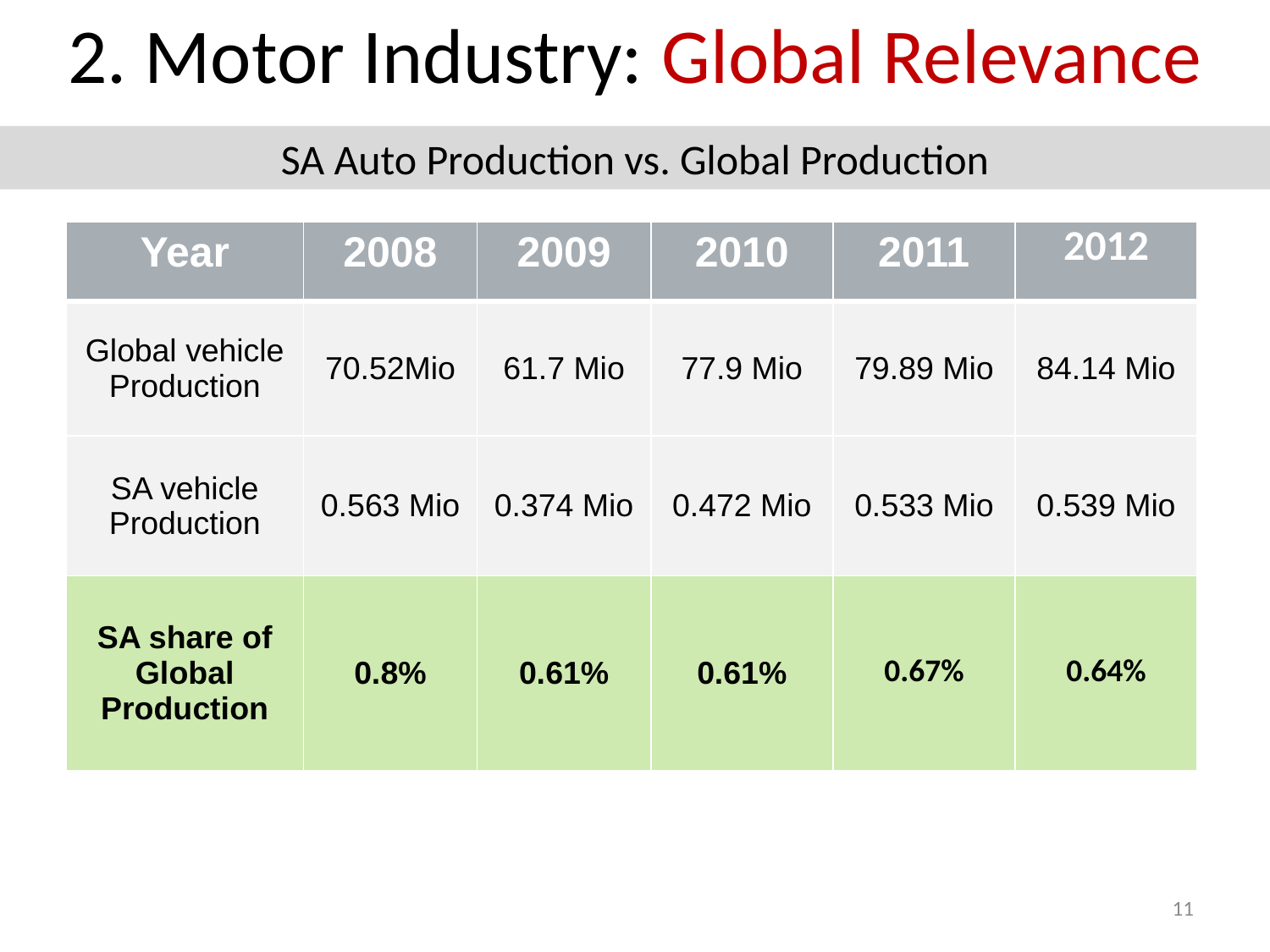

2. Motor Industry: Global Relevance
SA Auto Production vs. Global Production

| Year | 2008 | 2009 | 2010 | 2011 | 2012 |
| --- | --- | --- | --- | --- | --- |
| Global vehicle Production | 70.52Mio | 61.7 Mio | 77.9 Mio | 79.89 Mio | 84.14 Mio |
| SA vehicle Production | 0.563 Mio | 0.374 Mio | 0.472 Mio | 0.533 Mio | 0.539 Mio |
| SA share of Global Production | 0.8% | 0.61% | 0.61% | 0.67% | 0.64% |
11